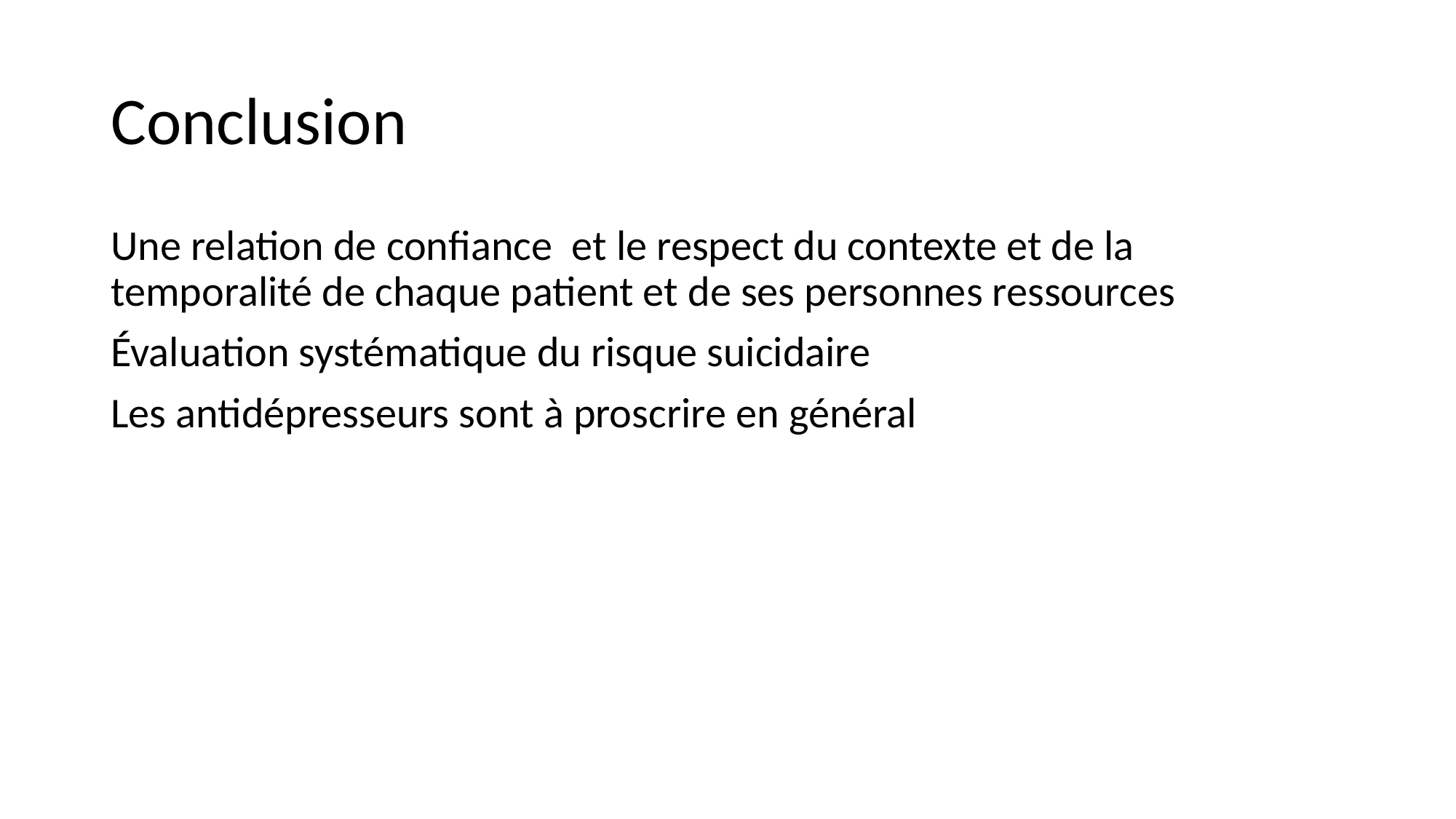

# Conclusion
Une relation de confiance  et le respect du contexte et de la temporalité de chaque patient et de ses personnes ressources
Évaluation systématique du risque suicidaire
Les antidépresseurs sont à proscrire en général